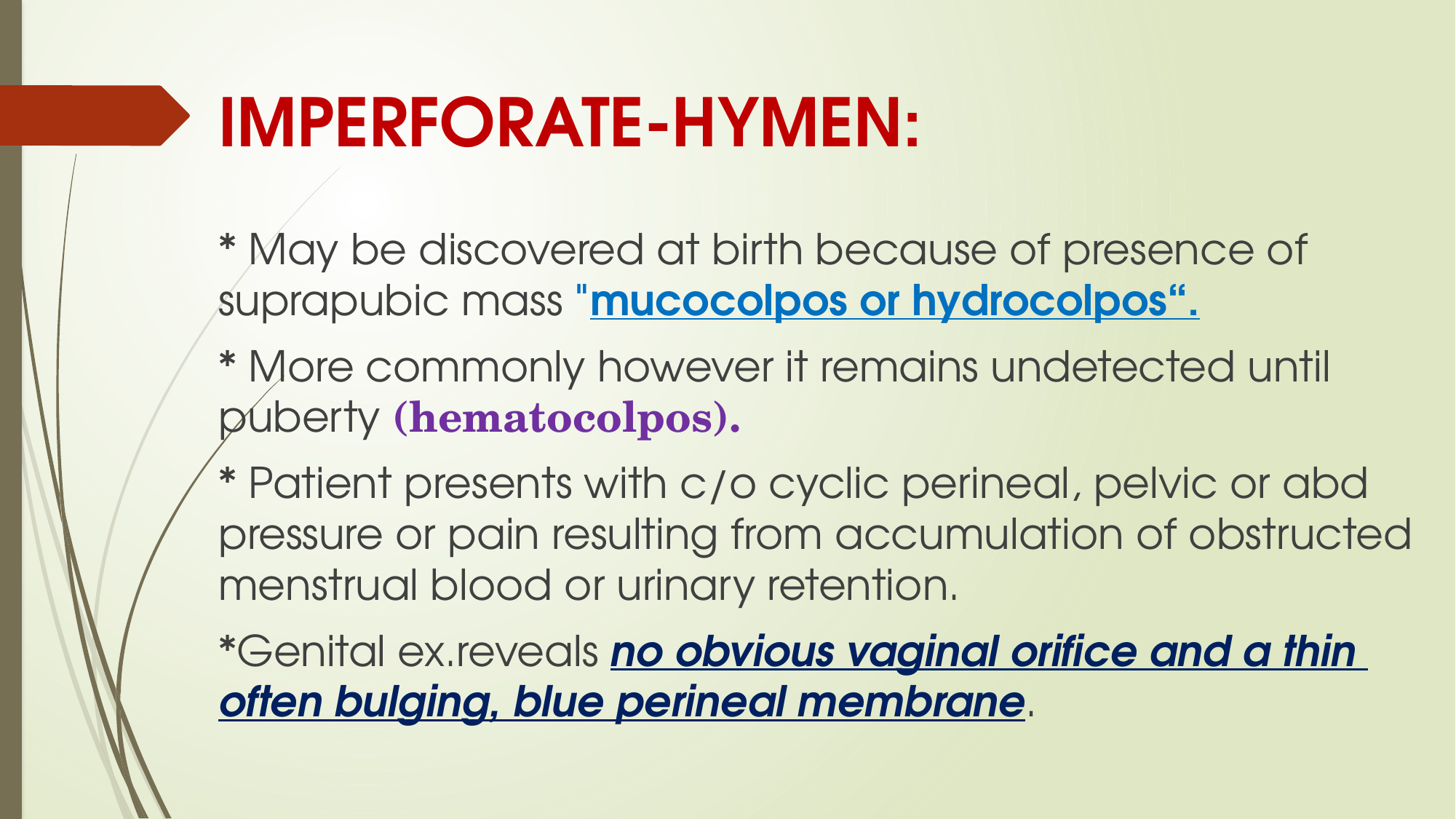

# IMPERFORATE-HYMEN:
* May be discovered at birth because of presence of suprapubic mass "mucocolpos or hydrocolpos“.
* More commonly however it remains undetected until puberty (hematocolpos).
* Patient presents with c/o cyclic perineal, pelvic or abd pressure or pain resulting from accumulation of obstructed menstrual blood or urinary retention.
*Genital ex.reveals no obvious vaginal orifice and a thin  often bulging, blue perineal membrane.